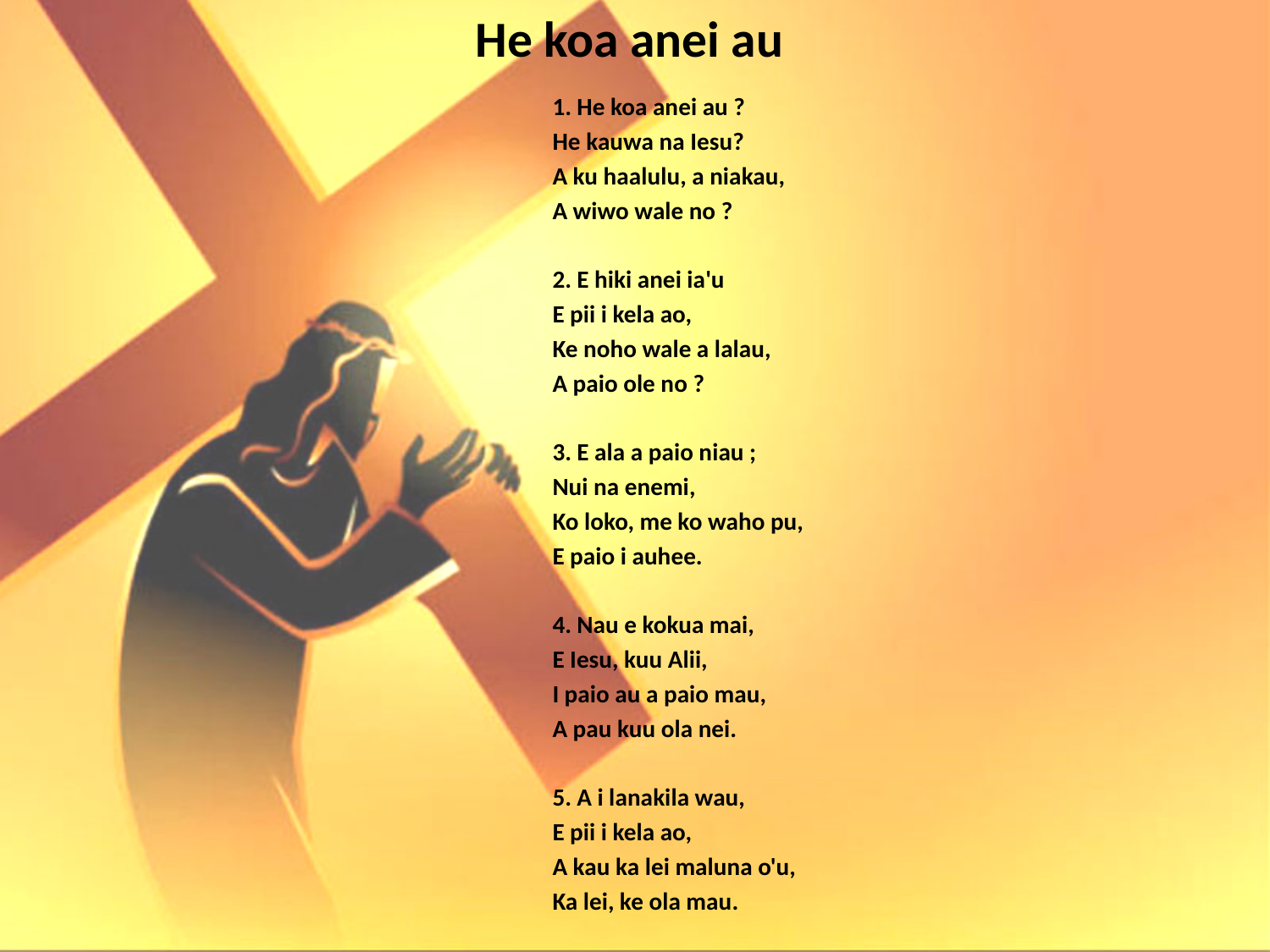

# He koa anei au
1. He koa anei au ?
He kauwa na Iesu?
A ku haalulu, a niakau,
A wiwo wale no ?

2. E hiki anei ia'u
E pii i kela ao,
Ke noho wale a lalau,
A paio ole no ?

3. E ala a paio niau ;
Nui na enemi,
Ko loko, me ko waho pu,
E paio i auhee.

4. Nau e kokua mai,
E Iesu, kuu Alii,
I paio au a paio mau,
A pau kuu ola nei.

5. A i lanakila wau,
E pii i kela ao,
A kau ka lei maluna o'u,
Ka lei, ke ola mau.